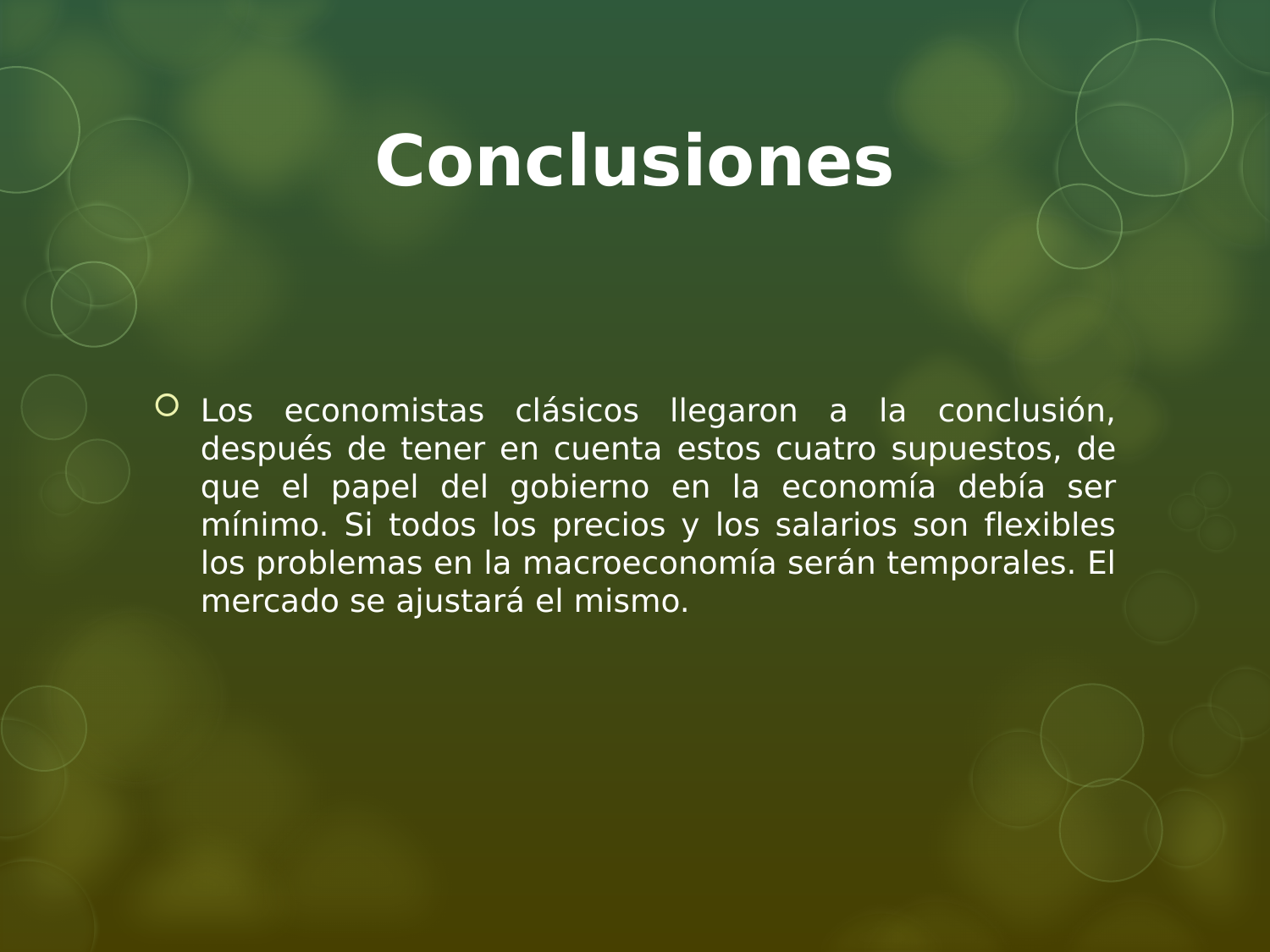

# Conclusiones
Los economistas clásicos llegaron a la conclusión, después de tener en cuenta estos cuatro supuestos, de que el papel del gobierno en la economía debía ser mínimo. Si todos los precios y los salarios son flexibles los problemas en la macroeconomía serán temporales. El mercado se ajustará el mismo.